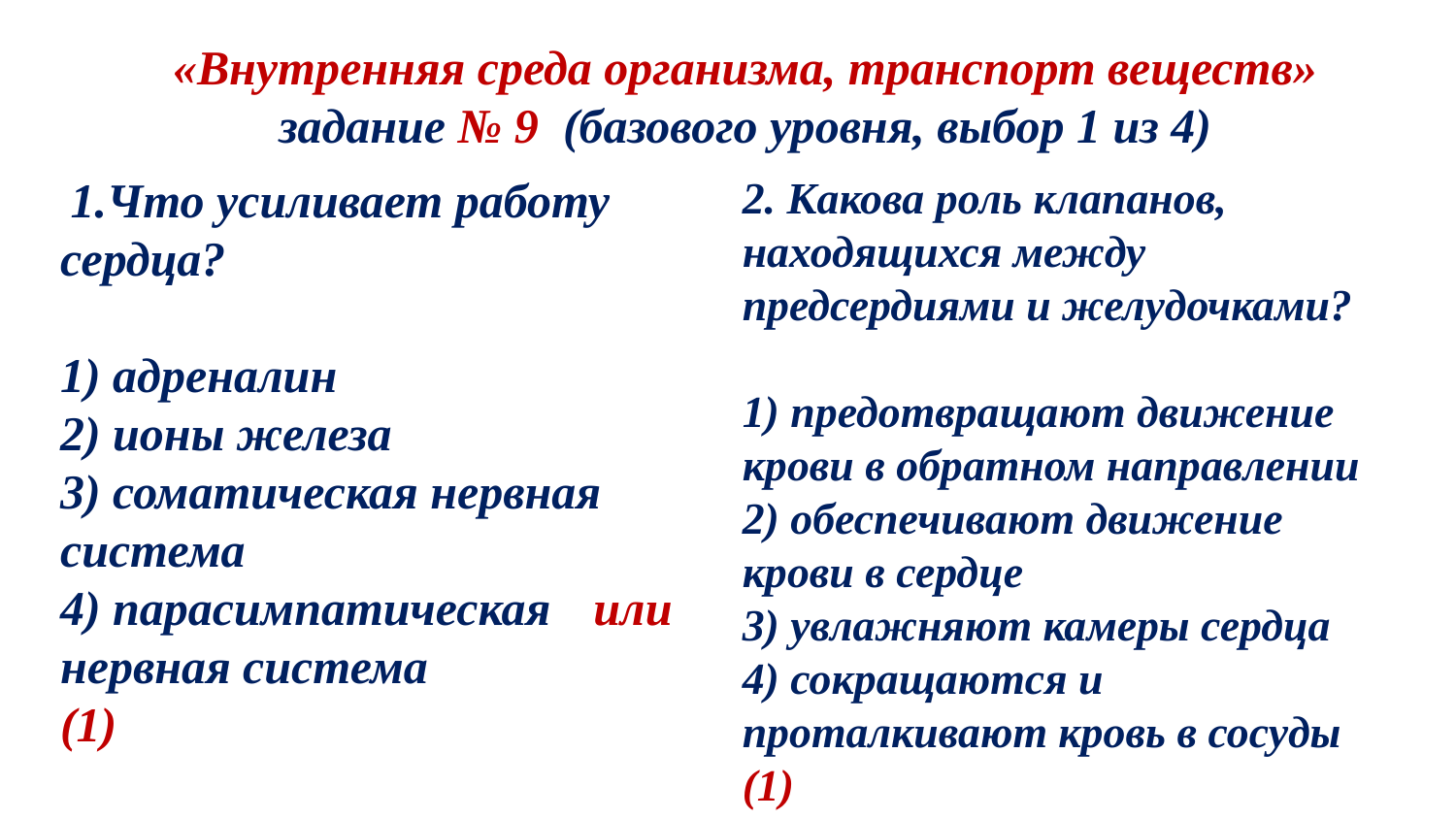

«Внутренняя среда организма, транспорт веществ»
задание № 9  (базового уровня, выбор 1 из 4)
 1.Что усиливает работу сердца?

1) адреналин
2) ионы железа
3) соматическая нервная система
4) парасимпатическая нервная система
(1)
2. Какова роль клапанов, находящихся между предсердиями и желудочками?

1) предотвращают движение крови в обратном направлении
2) обеспечивают движение крови в сердце
3) увлажняют камеры сердца
4) сокращаются и проталкивают кровь в сосуды
(1)
или